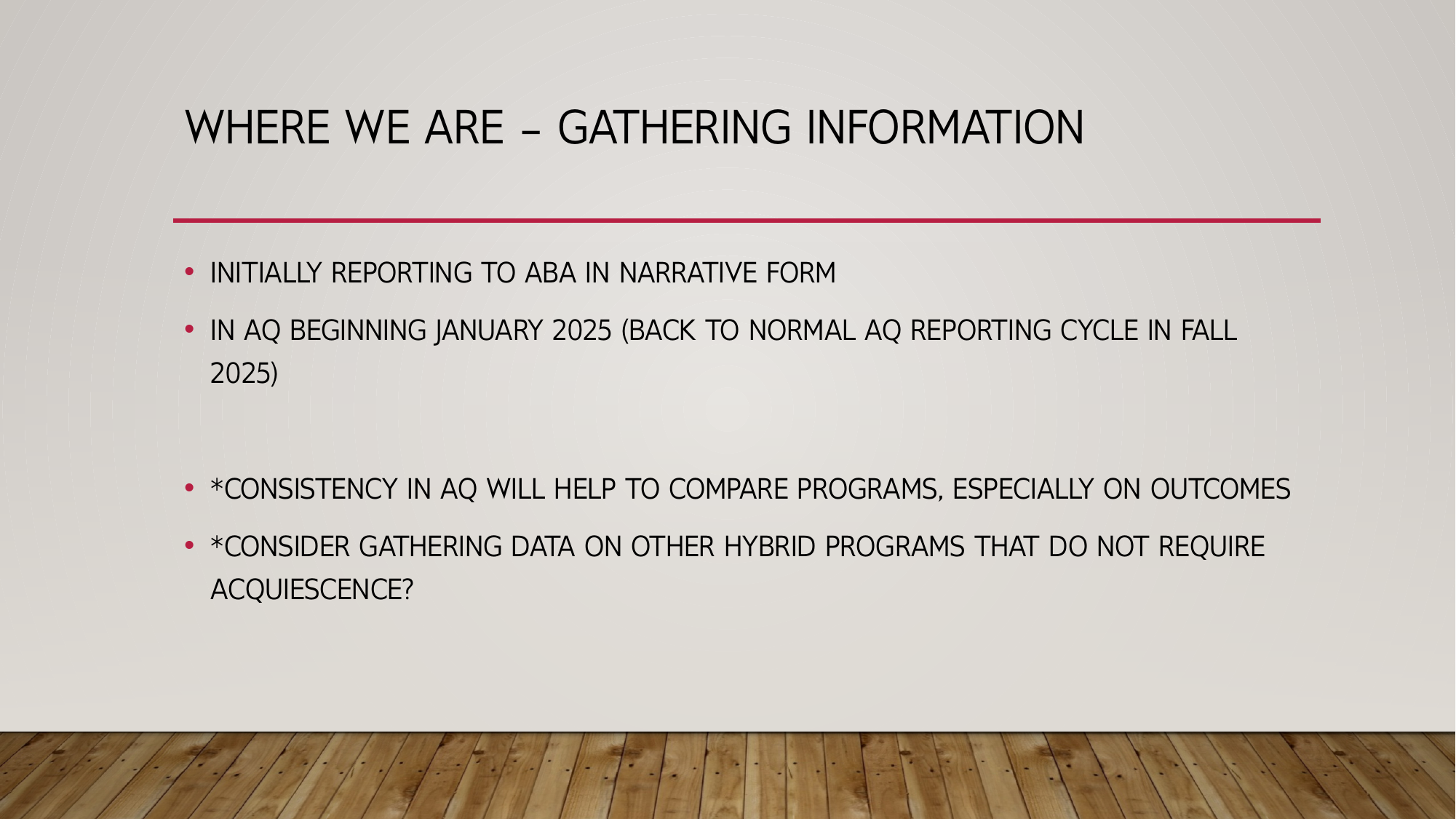

# Where we are – gathering information
INITIALLY REPORTING TO ABA IN NARRATIVE FORM
IN AQ BEGINNING JANUARY 2025 (BACK TO NORMAL AQ REPORTING CYCLE IN FALL 2025)

*CONSISTENCY IN AQ WILL HELP TO COMPARE PROGRAMS, ESPECIALLY ON OUTCOMES
*CONSIDER GATHERING DATA ON OTHER HYBRID PROGRAMS THAT DO NOT REQUIRE ACQUIESCENCE?